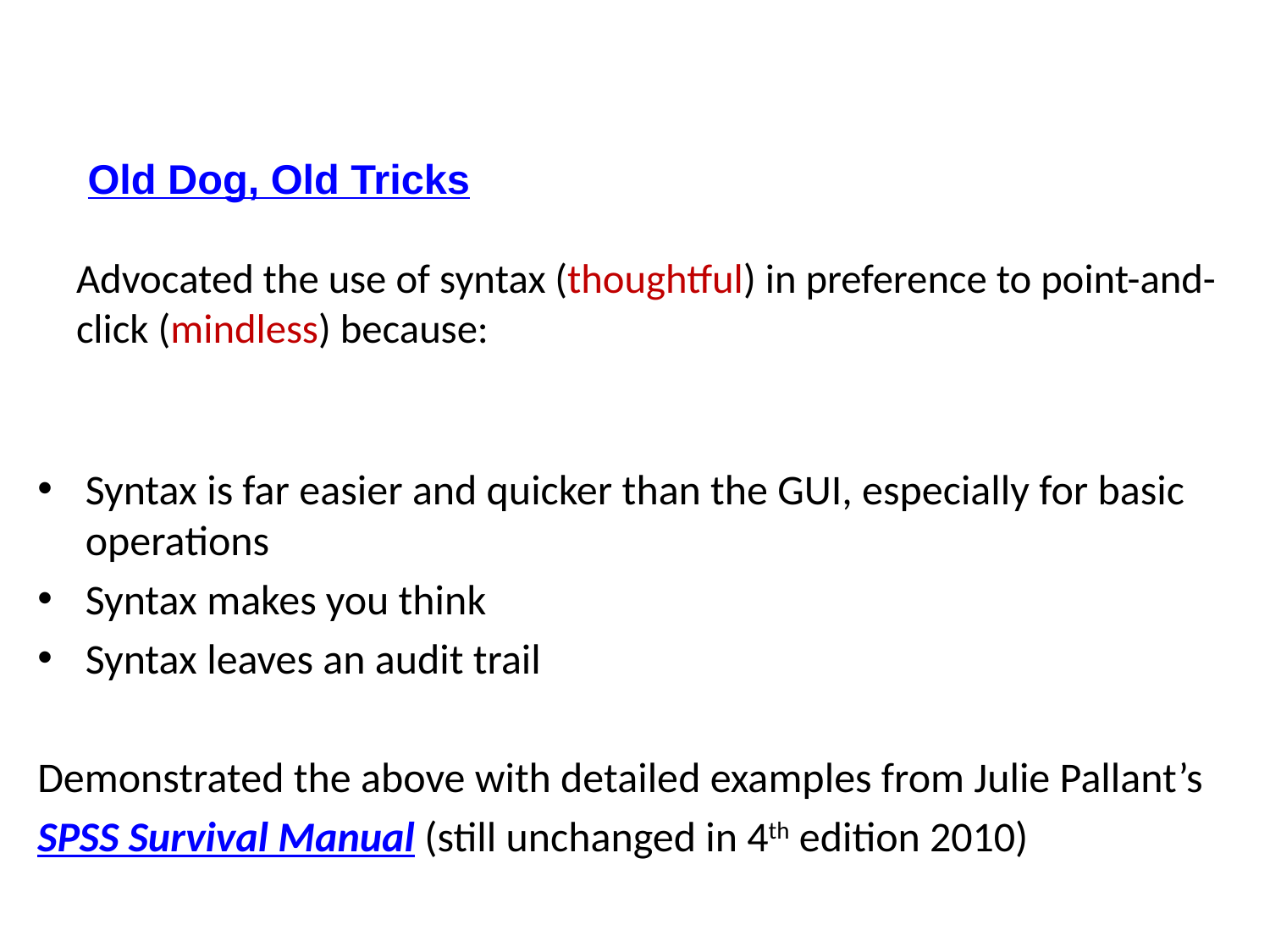

# Old Dog, Old Tricks Advocated the use of syntax (thoughtful) in preference to point-and-click (mindless) because:
Syntax is far easier and quicker than the GUI, especially for basic operations
Syntax makes you think
Syntax leaves an audit trail

Demonstrated the above with detailed examples from Julie Pallant’s
SPSS Survival Manual (still unchanged in 4th edition 2010)